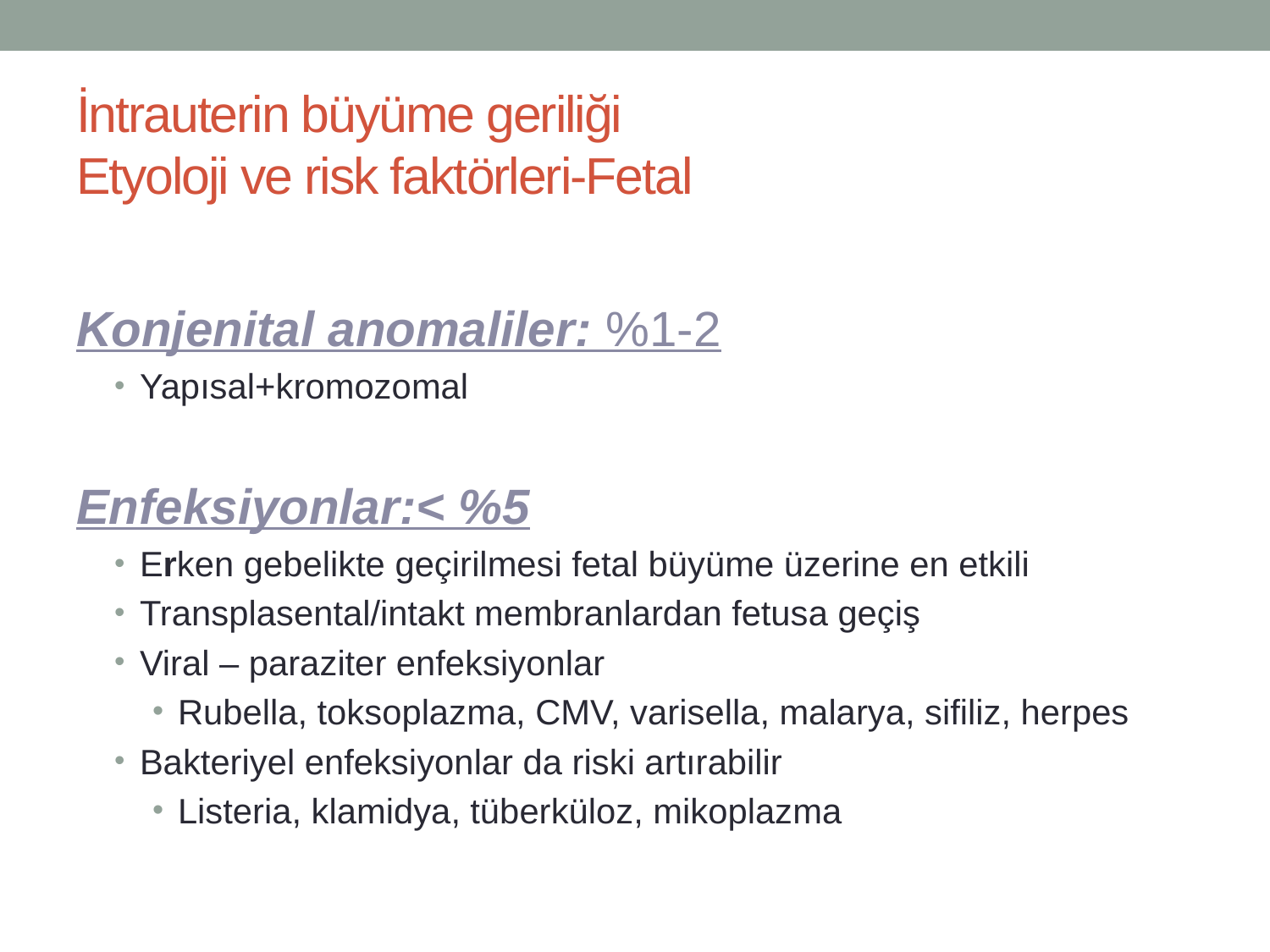

# İntrauterin büyüme geriliği Etyoloji ve risk faktörleri-Fetal

Konjenital anomaliler: %1-2
Yapısal+kromozomal

Enfeksiyonlar:< %5
Erken gebelikte geçirilmesi fetal büyüme üzerine en etkili
Transplasental/intakt membranlardan fetusa geçiş
Viral – paraziter enfeksiyonlar
Rubella, toksoplazma, CMV, varisella, malarya, sifiliz, herpes
Bakteriyel enfeksiyonlar da riski artırabilir
Listeria, klamidya, tüberküloz, mikoplazma